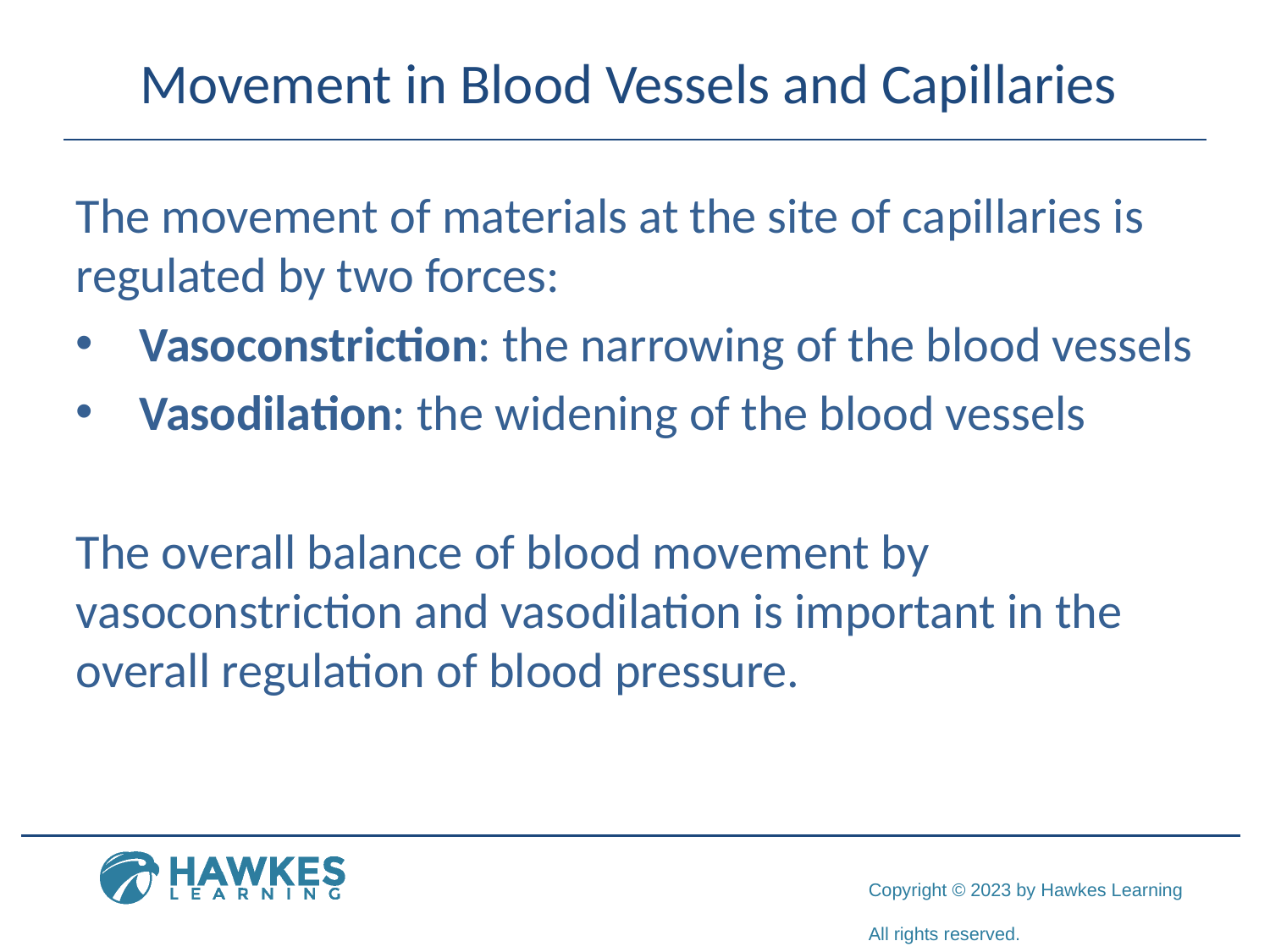

# Movement in Blood Vessels and Capillaries
The movement of materials at the site of capillaries is regulated by two forces:
Vasoconstriction: the narrowing of the blood vessels
Vasodilation: the widening of the blood vessels

The overall balance of blood movement by vasoconstriction and vasodilation is important in the overall regulation of blood pressure.